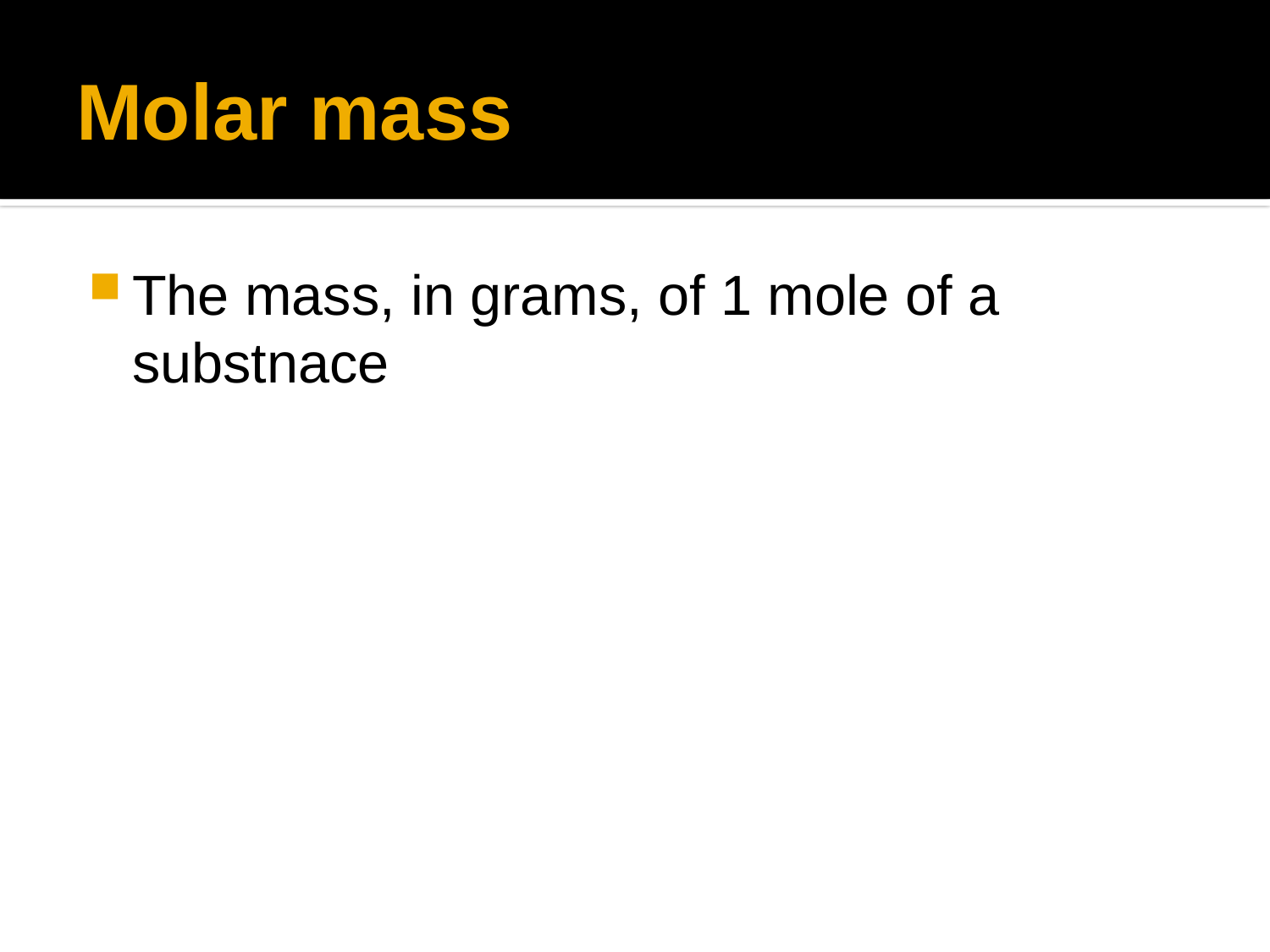

# Molar mass
The mass, in grams, of 1 mole of a substnace